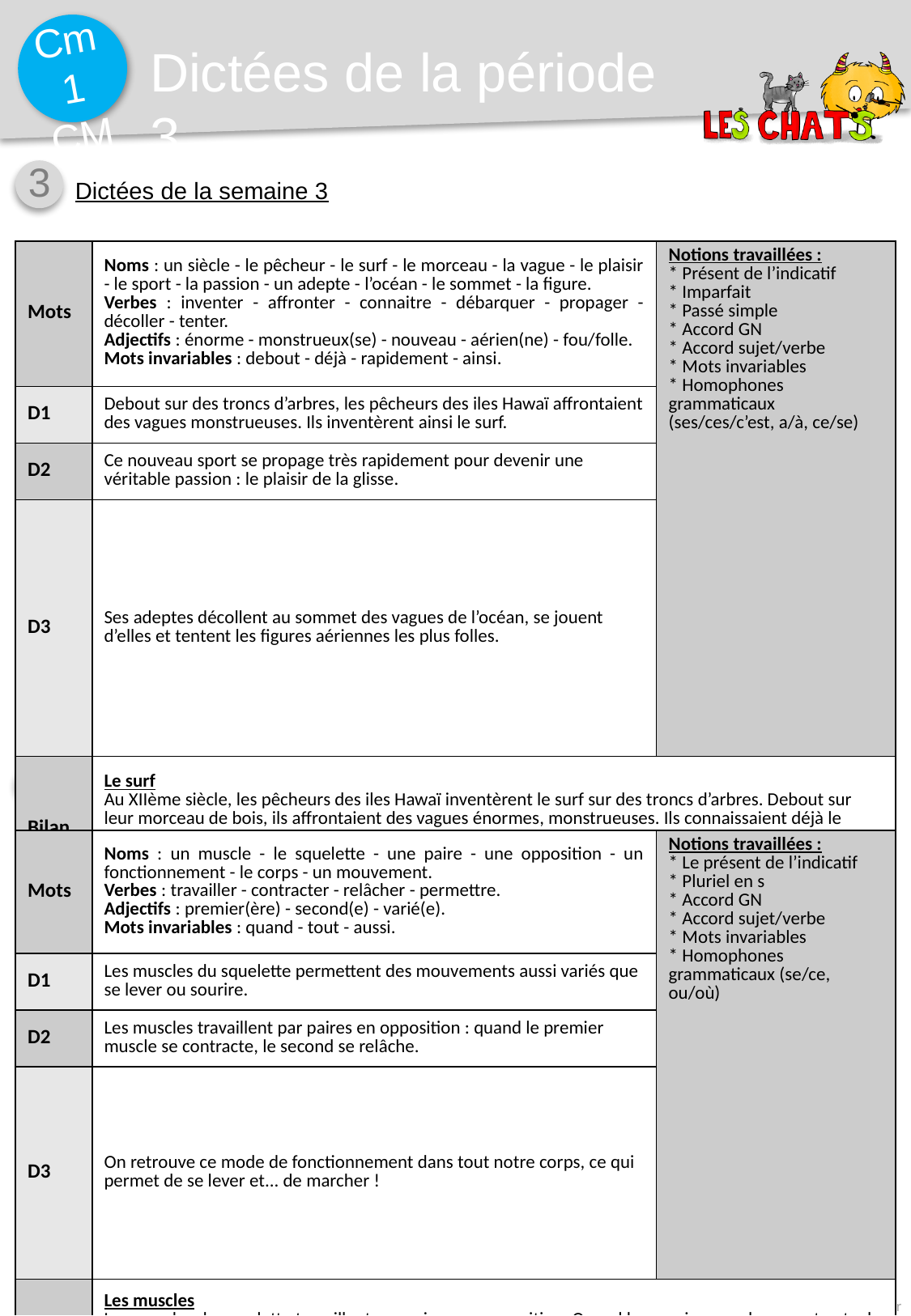

Dictées de la période 3
3

Dictées de la semaine 3
| Mots | Noms : un siècle - le pêcheur - le surf - le morceau - la vague - le plaisir - le sport - la passion - un adepte - l’océan - le sommet - la figure. Verbes : inventer - affronter - connaitre - débarquer - propager - décoller - tenter. Adjectifs : énorme - monstrueux(se) - nouveau - aérien(ne) - fou/folle. Mots invariables : debout - déjà - rapidement - ainsi. | Notions travaillées : \* Présent de l’indicatif \* Imparfait \* Passé simple \* Accord GN \* Accord sujet/verbe \* Mots invariables \* Homophones grammaticaux (ses/ces/c’est, a/à, ce/se) |
| --- | --- | --- |
| D1 | Debout sur des troncs d’arbres, les pêcheurs des iles Hawaï affrontaient des vagues monstrueuses. Ils inventèrent ainsi le surf. |  |
| D2 | Ce nouveau sport se propage très rapidement pour devenir une véritable passion : le plaisir de la glisse. |  |
| D3 | Ses adeptes décollent au sommet des vagues de l’océan, se jouent d’elles et tentent les figures aériennes les plus folles. |  |
| Bilan | Le surf Au XIIème siècle, les pêcheurs des iles Hawaï inventèrent le surf sur des troncs d’arbres. Debout sur leur morceau de bois, ils affrontaient des vagues énormes, monstrueuses. Ils connaissaient déjà le plaisir de la glisse. C’est en 1920 que ce nouveau sport débarque en Californie et se propage très rapidement pour devenir une véritable passion. Ses adeptes se jouent des vagues de l’océan, décollent à leur sommet et tentent les figures aériennes les plus folles. |  |
4

Dictées de la semaine 4
| Mots | Noms : un muscle - le squelette - une paire - une opposition - un fonctionnement - le corps - un mouvement. Verbes : travailler - contracter - relâcher - permettre. Adjectifs : premier(ère) - second(e) - varié(e). Mots invariables : quand - tout - aussi. | Notions travaillées : \* Le présent de l’indicatif \* Pluriel en s \* Accord GN \* Accord sujet/verbe \* Mots invariables \* Homophones grammaticaux (se/ce, ou/où) |
| --- | --- | --- |
| D1 | Les muscles du squelette permettent des mouvements aussi variés que se lever ou sourire. |  |
| D2 | Les muscles travaillent par paires en opposition : quand le premier muscle se contracte, le second se relâche. |  |
| D3 | On retrouve ce mode de fonctionnement dans tout notre corps, ce qui permet de se lever et... de marcher ! |  |
| Bilan | Les muscles Les muscles du squelette travaillent par paires, en opposition. Quand le premier muscle se contracte, le second se relâche. Ce mode de fonctionnement se retrouve dans tout notre corps. Ce qui permet des mouvements aussi variés que se lever, marcher ou... sourire ! |  |